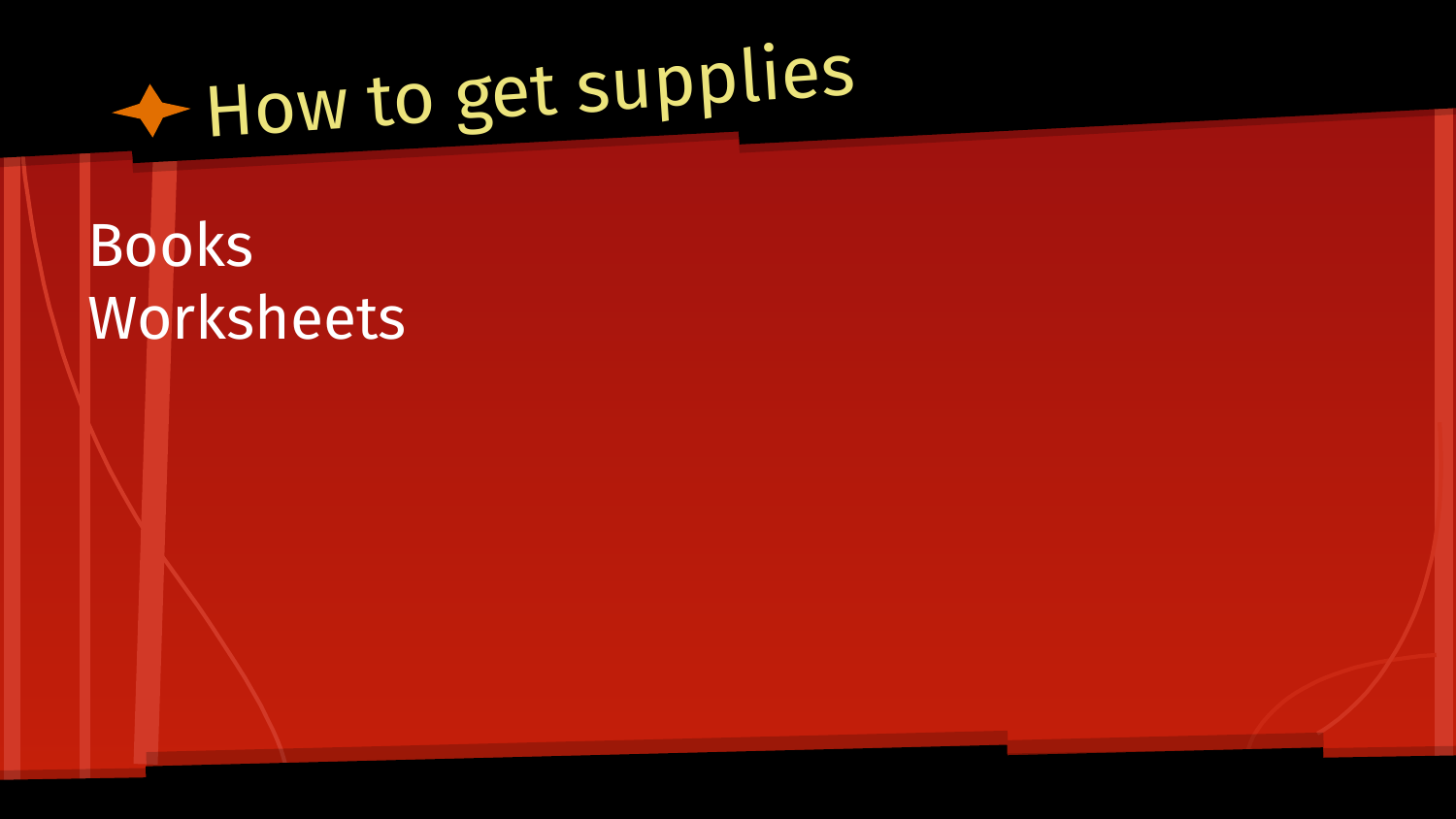

# How to get supplies
Books
Worksheets